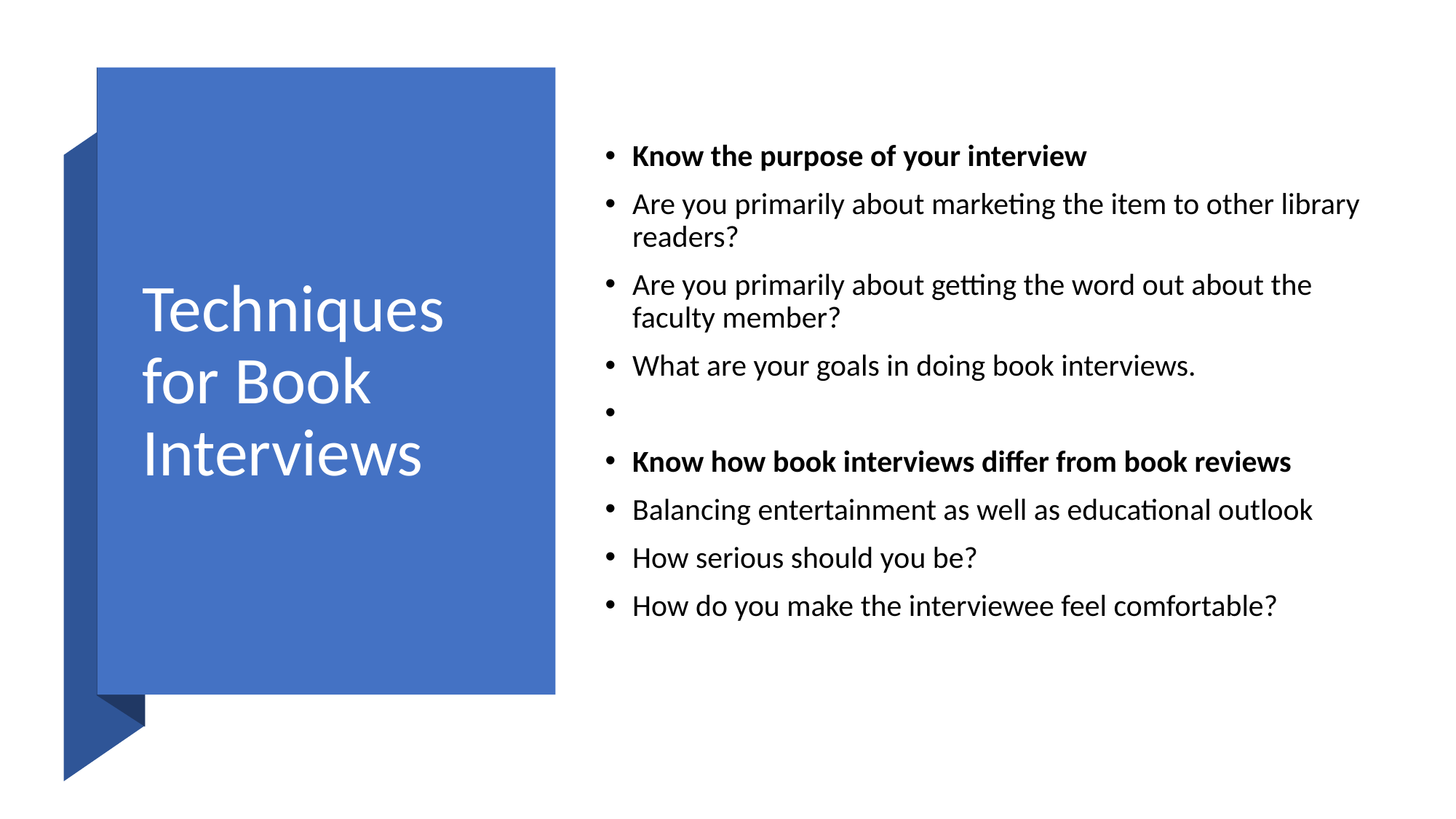

# Techniques for Book Interviews
Know the purpose of your interview
Are you primarily about marketing the item to other library readers?
Are you primarily about getting the word out about the faculty member?
What are your goals in doing book interviews.

Know how book interviews differ from book reviews
Balancing entertainment as well as educational outlook
How serious should you be?
How do you make the interviewee feel comfortable?